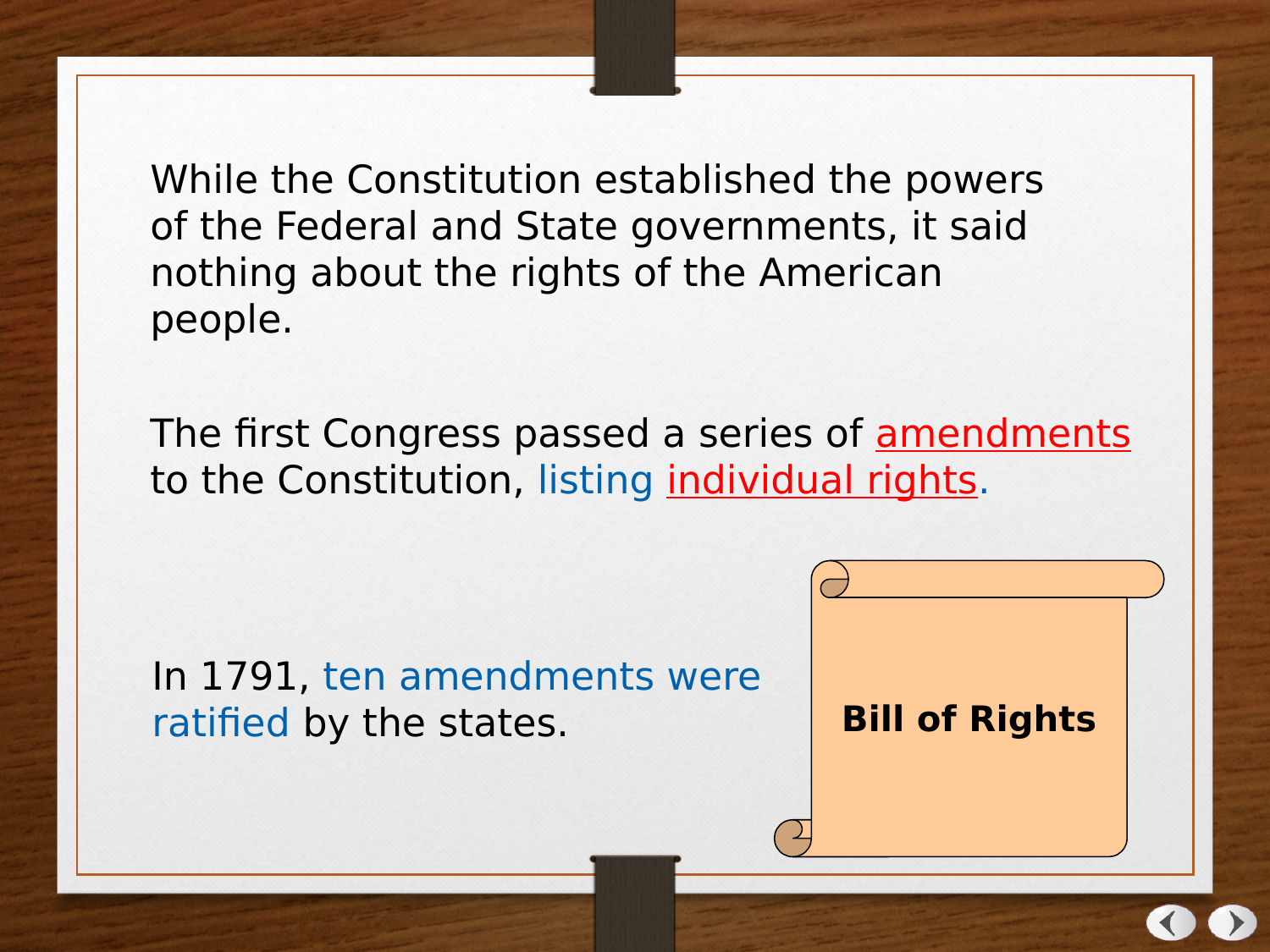

While the Constitution established the powers of the Federal and State governments, it said nothing about the rights of the American people.
The first Congress passed a series of amendments to the Constitution, listing individual rights.
Bill of Rights
In 1791, ten amendments were ratified by the states.